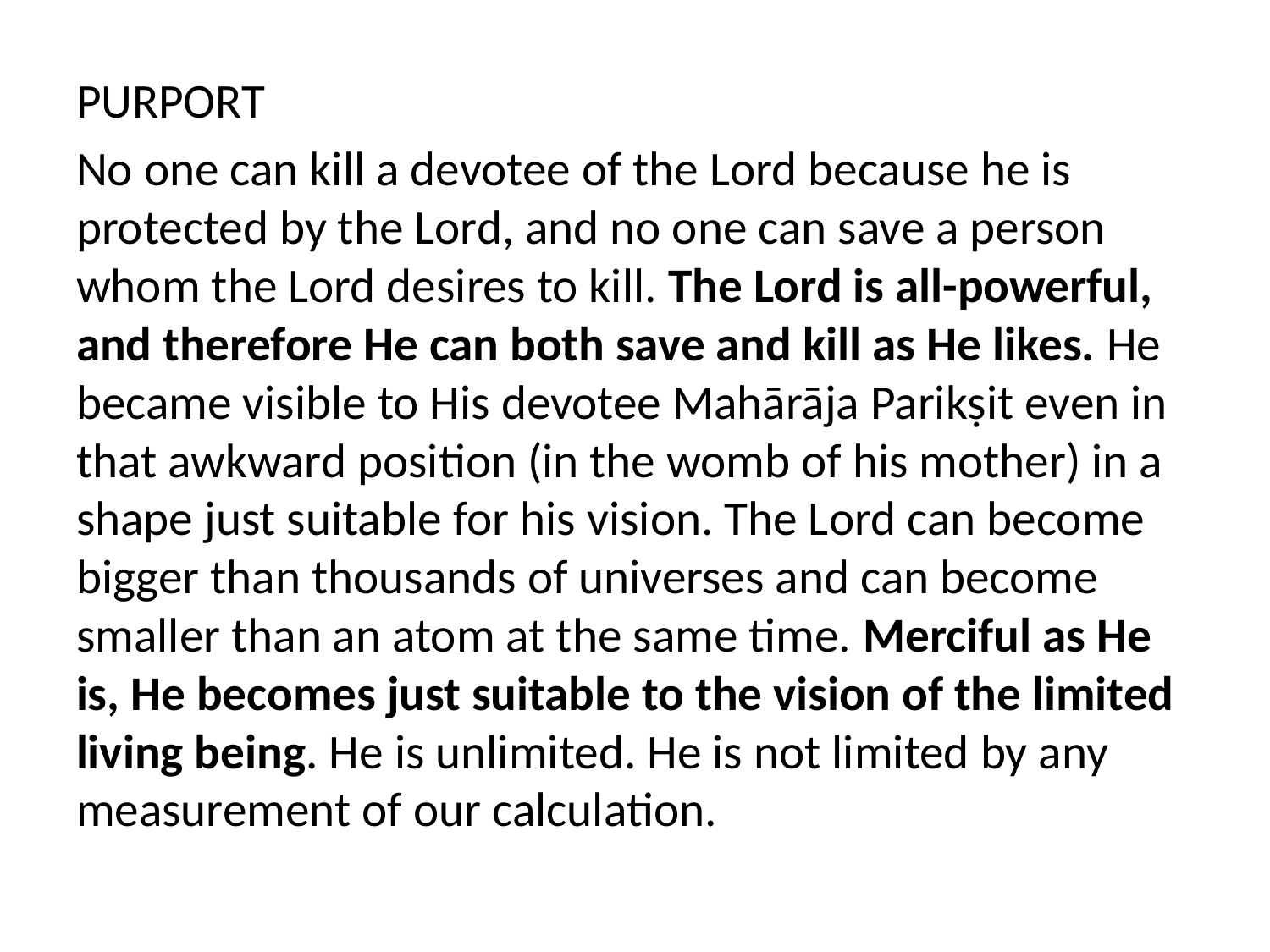

PURPORT
No one can kill a devotee of the Lord because he is protected by the Lord, and no one can save a person whom the Lord desires to kill. The Lord is all-powerful, and therefore He can both save and kill as He likes. He became visible to His devotee Mahārāja Parikṣit even in that awkward position (in the womb of his mother) in a shape just suitable for his vision. The Lord can become bigger than thousands of universes and can become smaller than an atom at the same time. Merciful as He is, He becomes just suitable to the vision of the limited living being. He is unlimited. He is not limited by any measurement of our calculation.